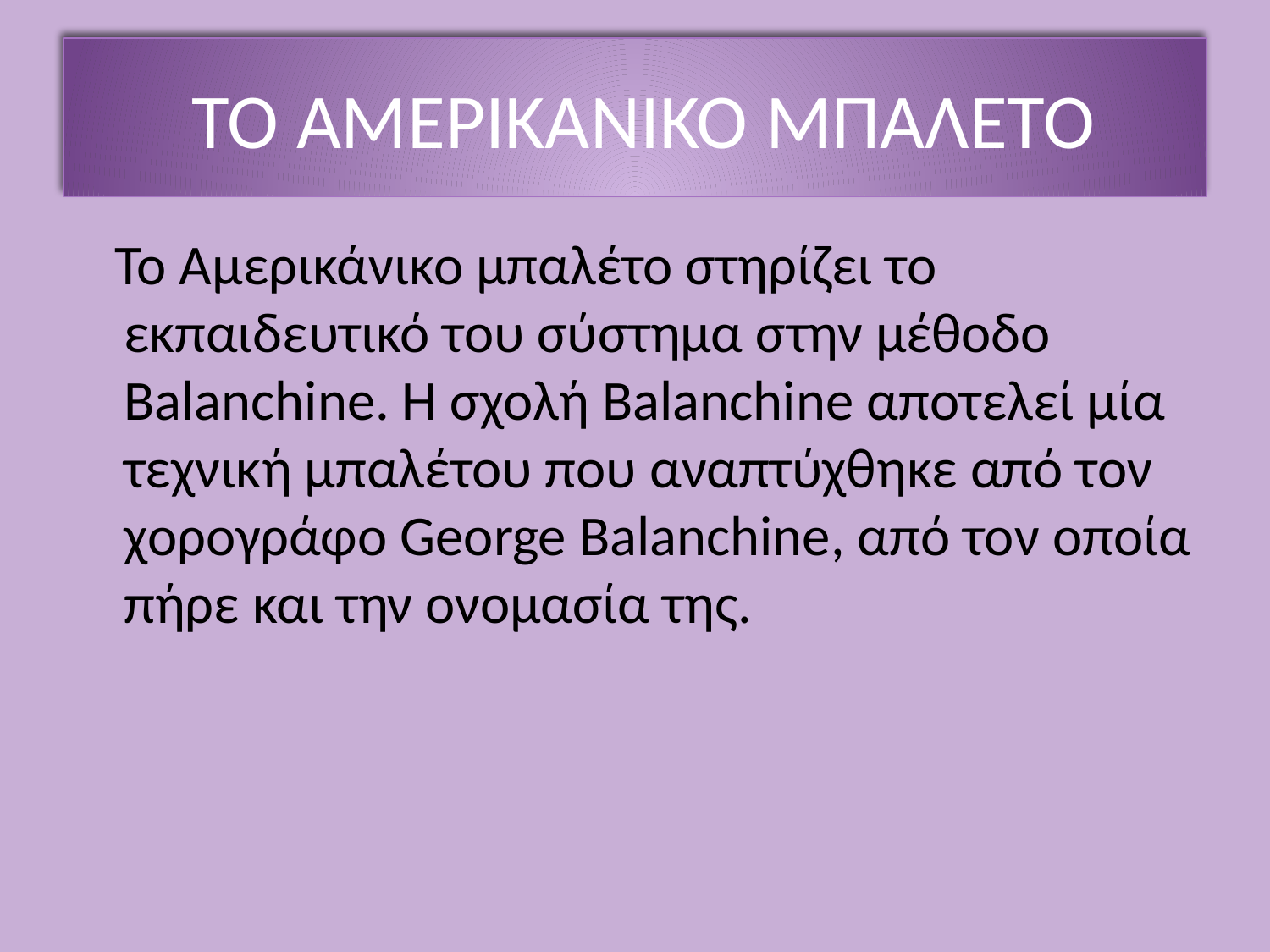

# Το ΑμερικΑνικο μπαλΕτο
   Το Αμερικάνικο μπαλέτο στηρίζει το εκπαιδευτικό του σύστημα στην μέθοδο Balanchine. Η σχολή Balanchine αποτελεί μία τεχνική μπαλέτου που αναπτύχθηκε από τον χορογράφο George Balanchine, από τον οποία πήρε και την ονομασία της.